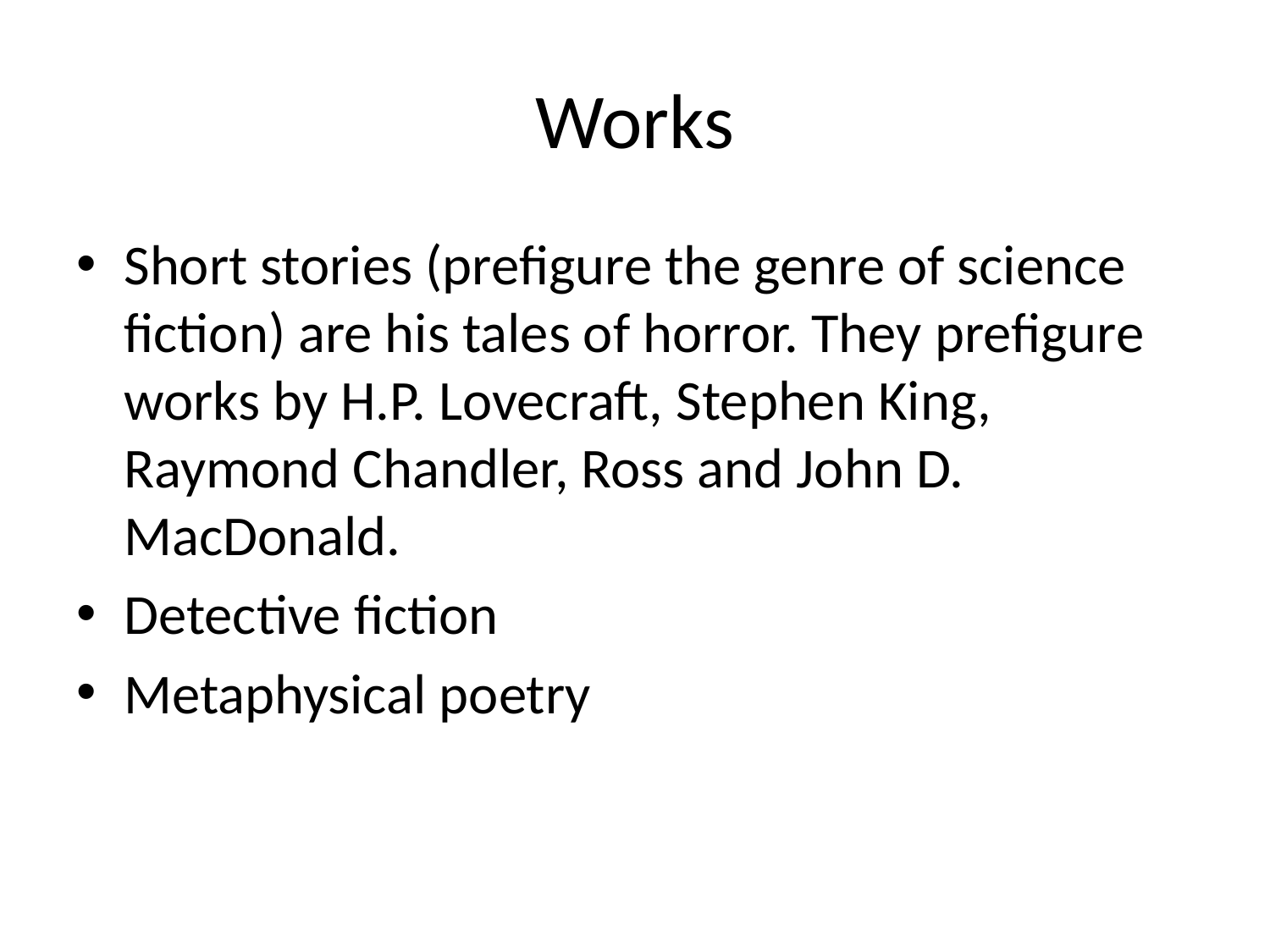

# Works
Short stories (prefigure the genre of science fiction) are his tales of horror. They prefigure works by H.P. Lovecraft, Stephen King, Raymond Chandler, Ross and John D. MacDonald.
Detective fiction
Metaphysical poetry